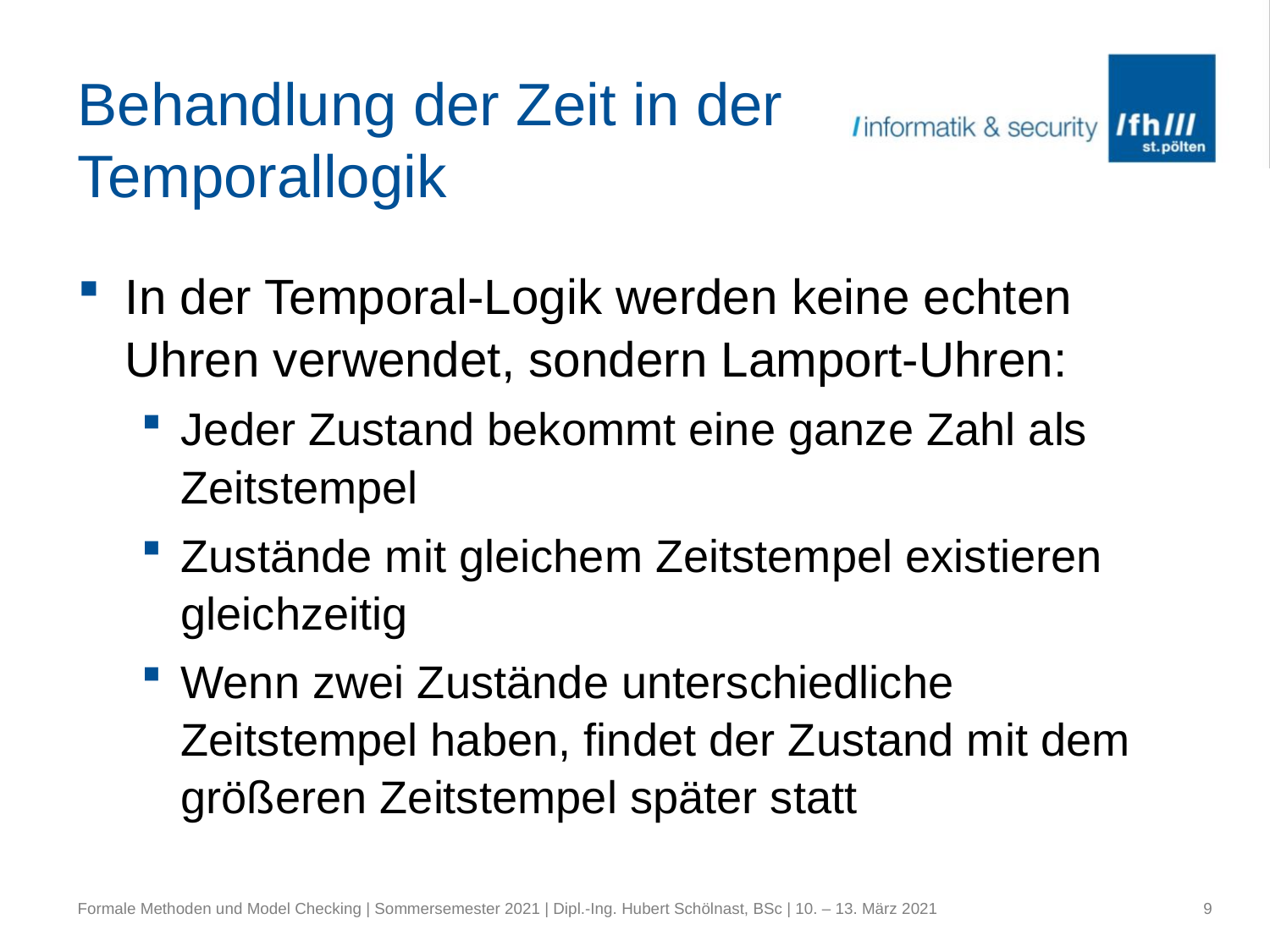

# Behandlung der Zeit in der Temporallogik
In der Temporal-Logik werden keine echten Uhren verwendet, sondern Lamport-Uhren:
Jeder Zustand bekommt eine ganze Zahl als Zeitstempel
Zustände mit gleichem Zeitstempel existieren gleichzeitig
Wenn zwei Zustände unterschiedliche Zeitstempel haben, findet der Zustand mit dem größeren Zeitstempel später statt

Formale Methoden und Model Checking | Sommersemester 2021 | Dipl.-Ing. Hubert Schölnast, BSc | 10. – 13. März 2021
9